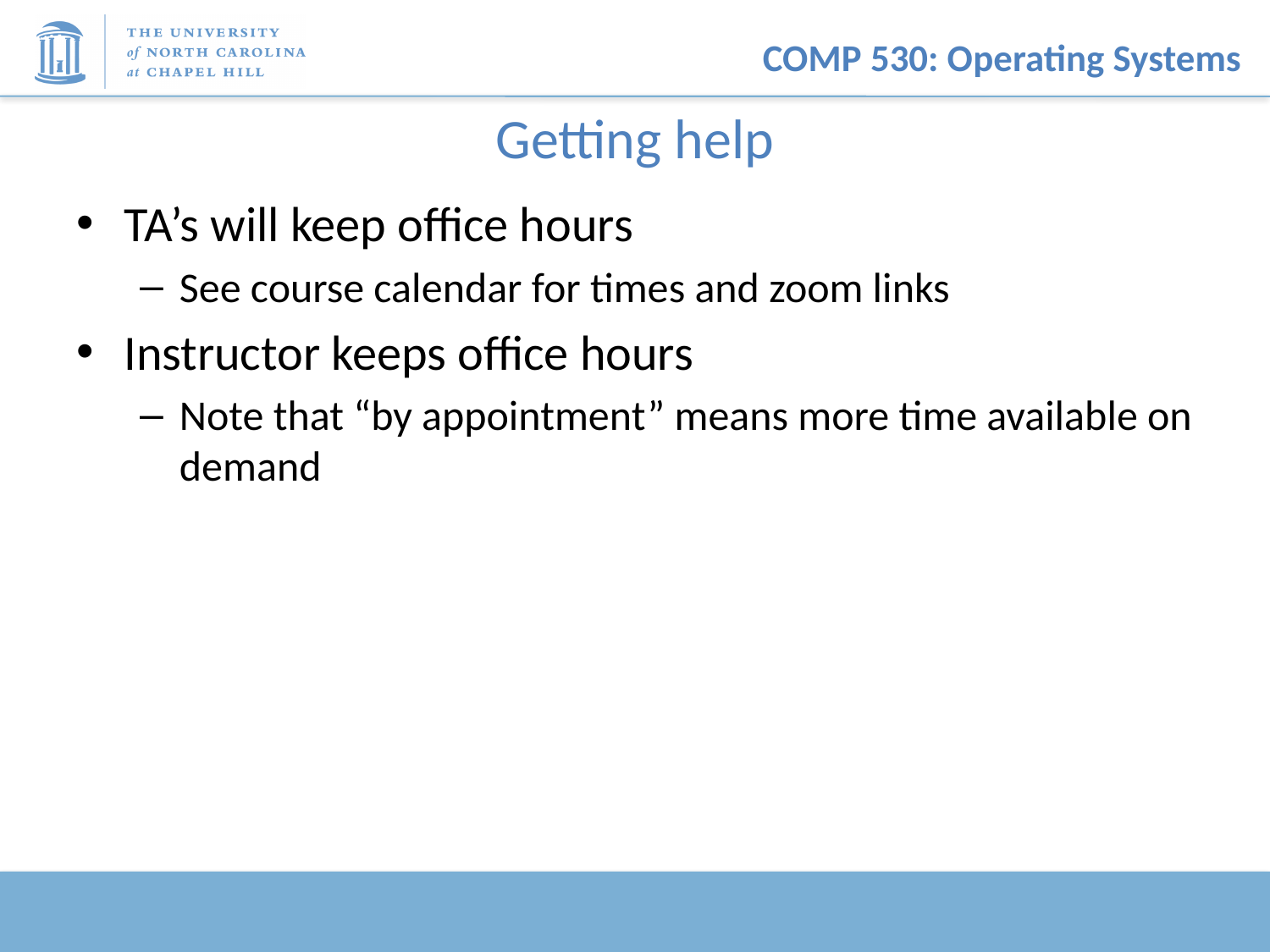

# Getting help
TA’s will keep office hours
See course calendar for times and zoom links
Instructor keeps office hours
Note that “by appointment” means more time available on demand